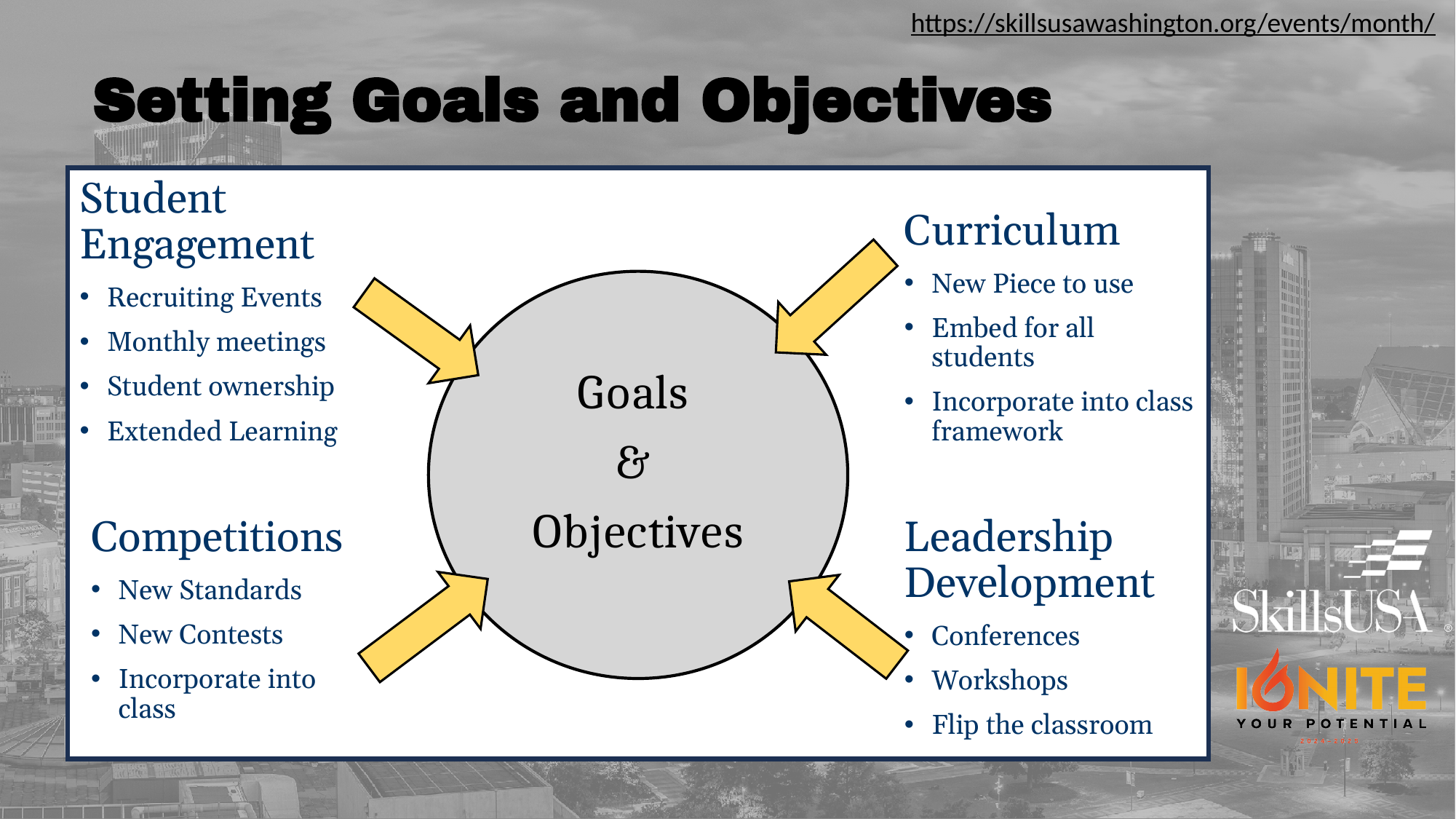

https://skillsusawashington.org/events/month/
# Setting Goals and Objectives
Student Engagement
Recruiting Events
Monthly meetings
Student ownership
Extended Learning
Curriculum
New Piece to use
Embed for all students
Incorporate into class framework

Goals
&
Objectives

Competitions
New Standards
New Contests
Incorporate into class
Leadership Development
Conferences
Workshops
Flip the classroom